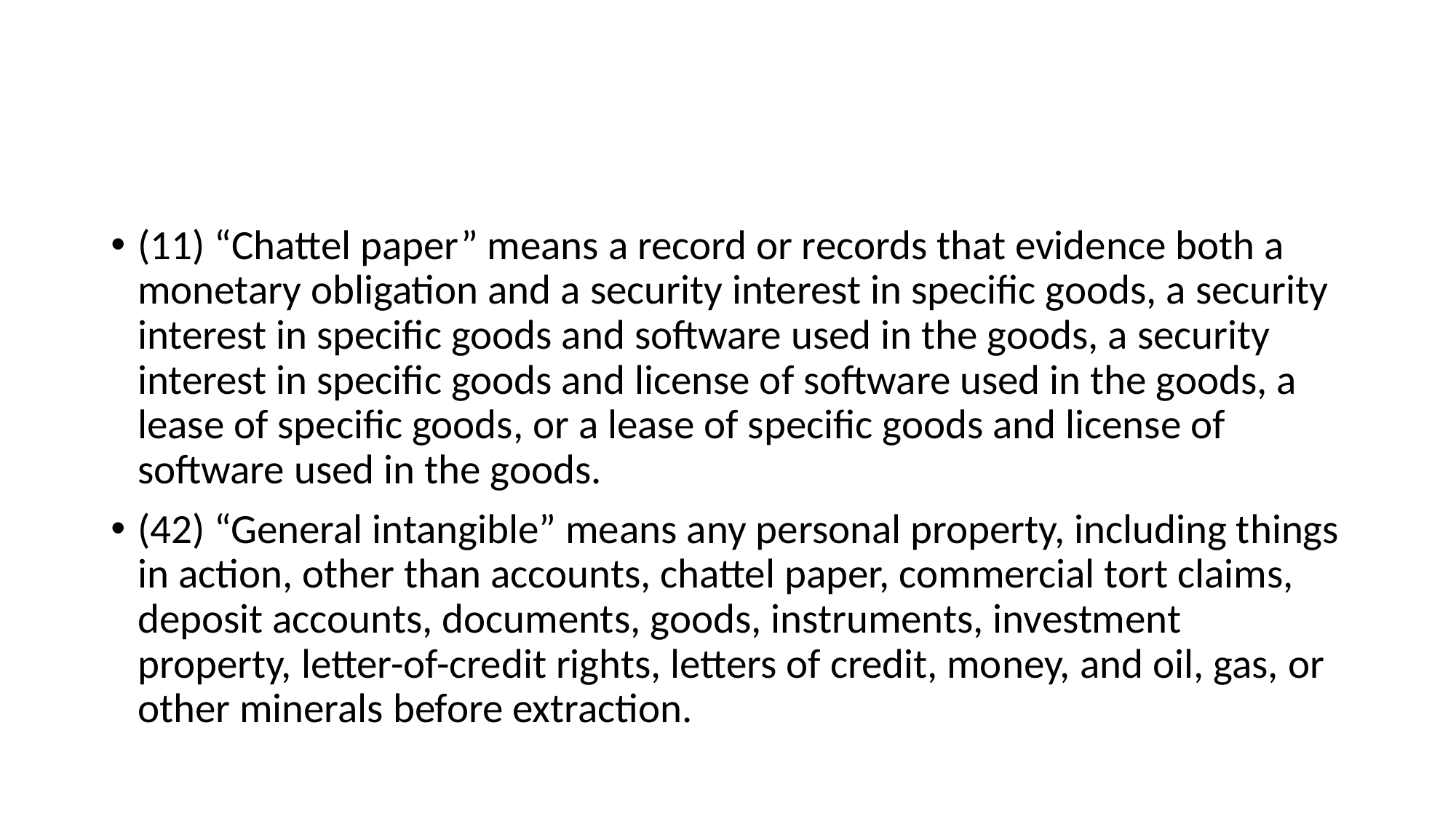

#
(11) “Chattel paper” means a record or records that evidence both a monetary obligation and a security interest in specific goods, a security interest in specific goods and software used in the goods, a security interest in specific goods and license of software used in the goods, a lease of specific goods, or a lease of specific goods and license of software used in the goods.
(42) “General intangible” means any personal property, including things in action, other than accounts, chattel paper, commercial tort claims, deposit accounts, documents, goods, instruments, investment property, letter-of-credit rights, letters of credit, money, and oil, gas, or other minerals before extraction.